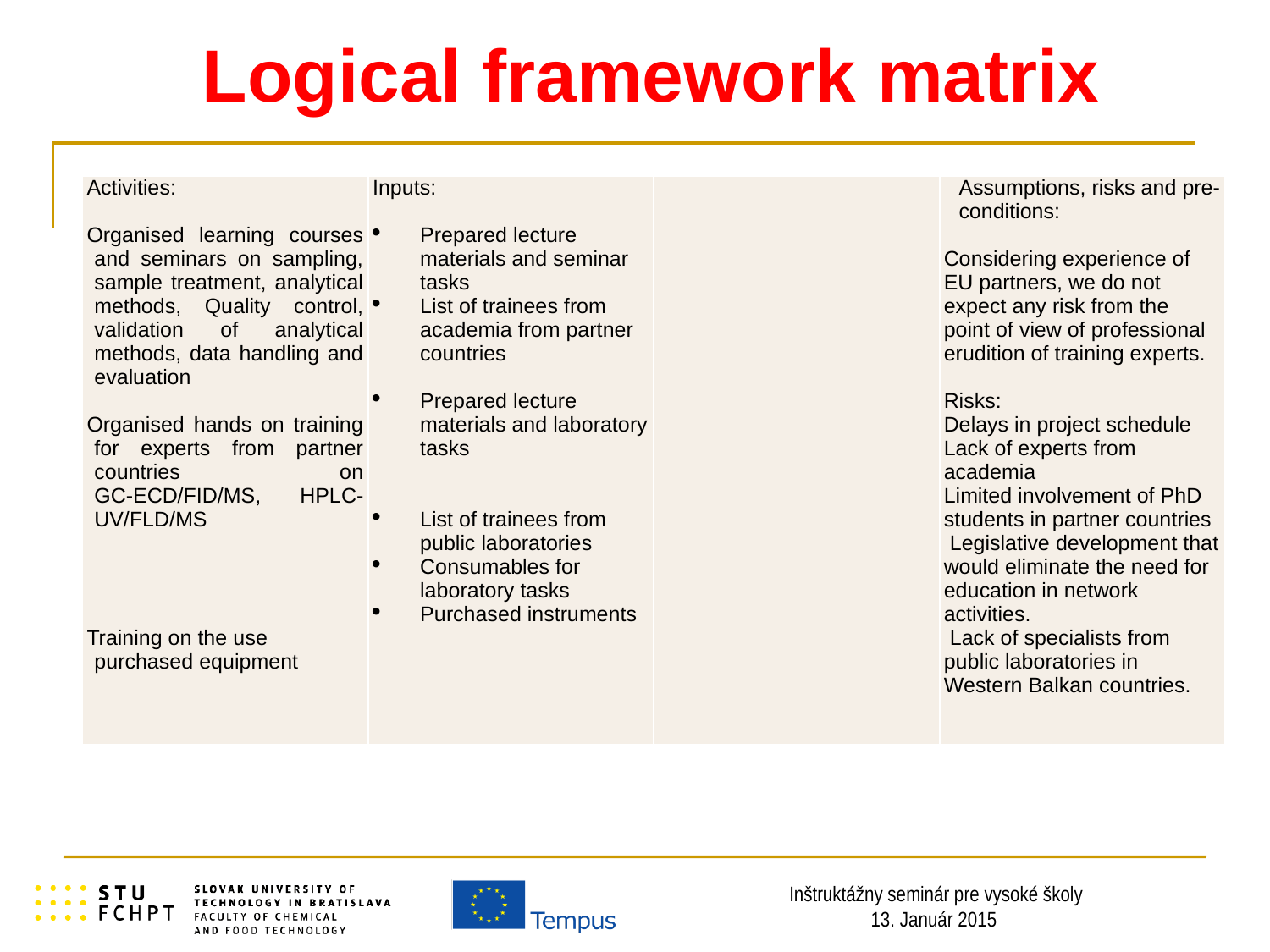

# Logical framework matrix
| Activities:   Organised learning courses and seminars on sampling, sample treatment, analytical methods, Quality control, validation of analytical methods, data handling and evaluation   Organised hands on training for experts from partner countries on GC-ECD/FID/MS, HPLC-UV/FLD/MS         Training on the use purchased equipment | Inputs:   Prepared lecture materials and seminar tasks List of trainees from academia from partner countries   Prepared lecture materials and laboratory tasks     List of trainees from public laboratories Consumables for laboratory tasks Purchased instruments |  | Assumptions, risks and pre-conditions:   Considering experience of EU partners, we do not expect any risk from the point of view of professional erudition of training experts.   Risks: Delays in project schedule Lack of experts from academia Limited involvement of PhD students in partner countries Legislative development that would eliminate the need for education in network activities. Lack of specialists from public laboratories in Western Balkan countries. |
| --- | --- | --- | --- |